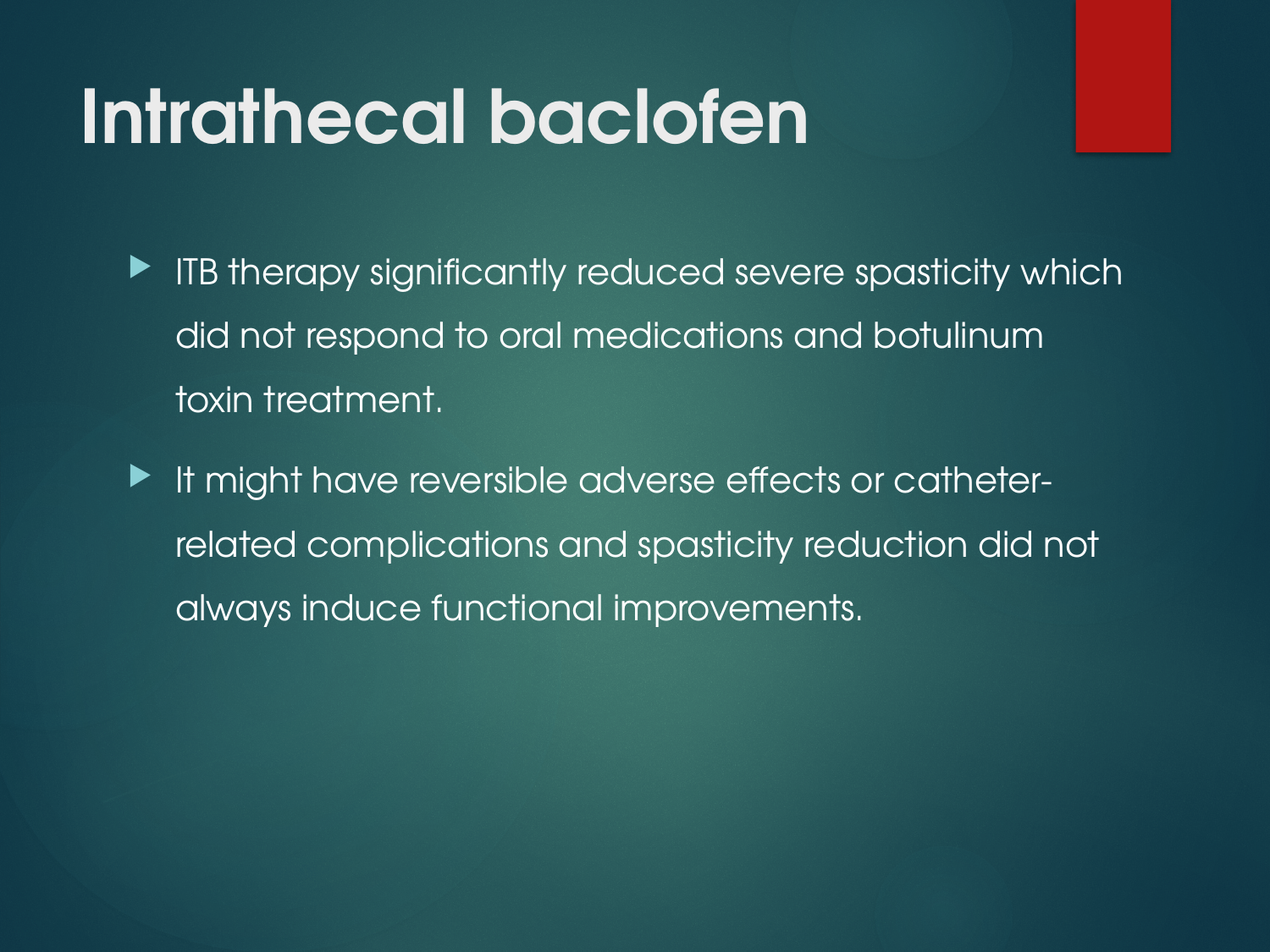

# Intrathecal baclofen
ITB therapy significantly reduced severe spasticity which did not respond to oral medications and botulinum toxin treatment.
It might have reversible adverse effects or catheter-related complications and spasticity reduction did not always induce functional improvements.